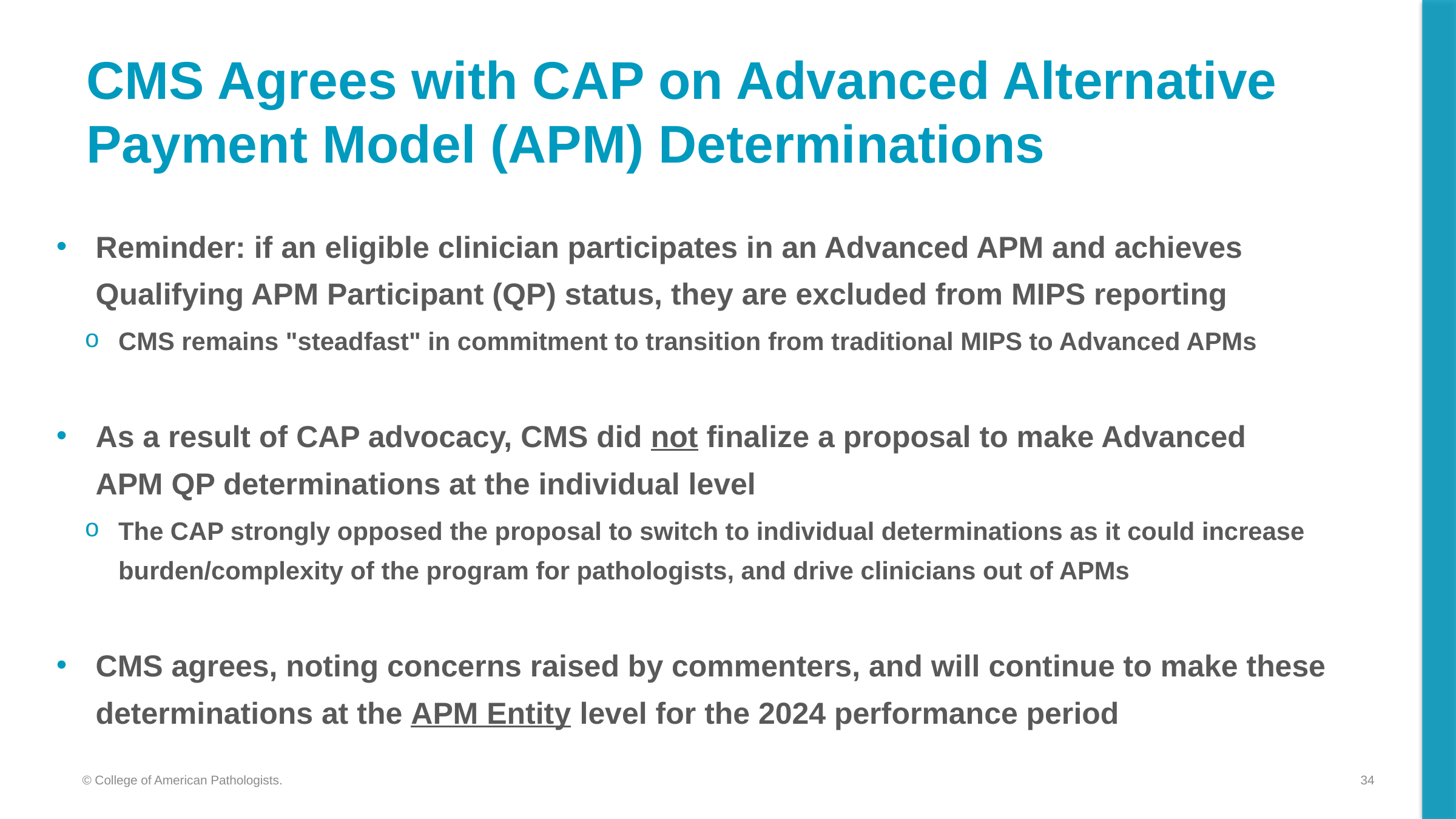

# CMS Agrees with CAP on Advanced Alternative Payment Model (APM) Determinations
Reminder: if an eligible clinician participates in an Advanced APM and achieves Qualifying APM Participant (QP) status, they are excluded from MIPS reporting
CMS remains "steadfast" in commitment to transition from traditional MIPS to Advanced APMs

As a result of CAP advocacy, CMS did not finalize a proposal to make Advanced APM QP determinations at the individual level
The CAP strongly opposed the proposal to switch to individual determinations as it could increase burden/complexity of the program for pathologists, and drive clinicians out of APMs

CMS agrees, noting concerns raised by commenters, and will continue to make these determinations at the APM Entity level for the 2024 performance period

34